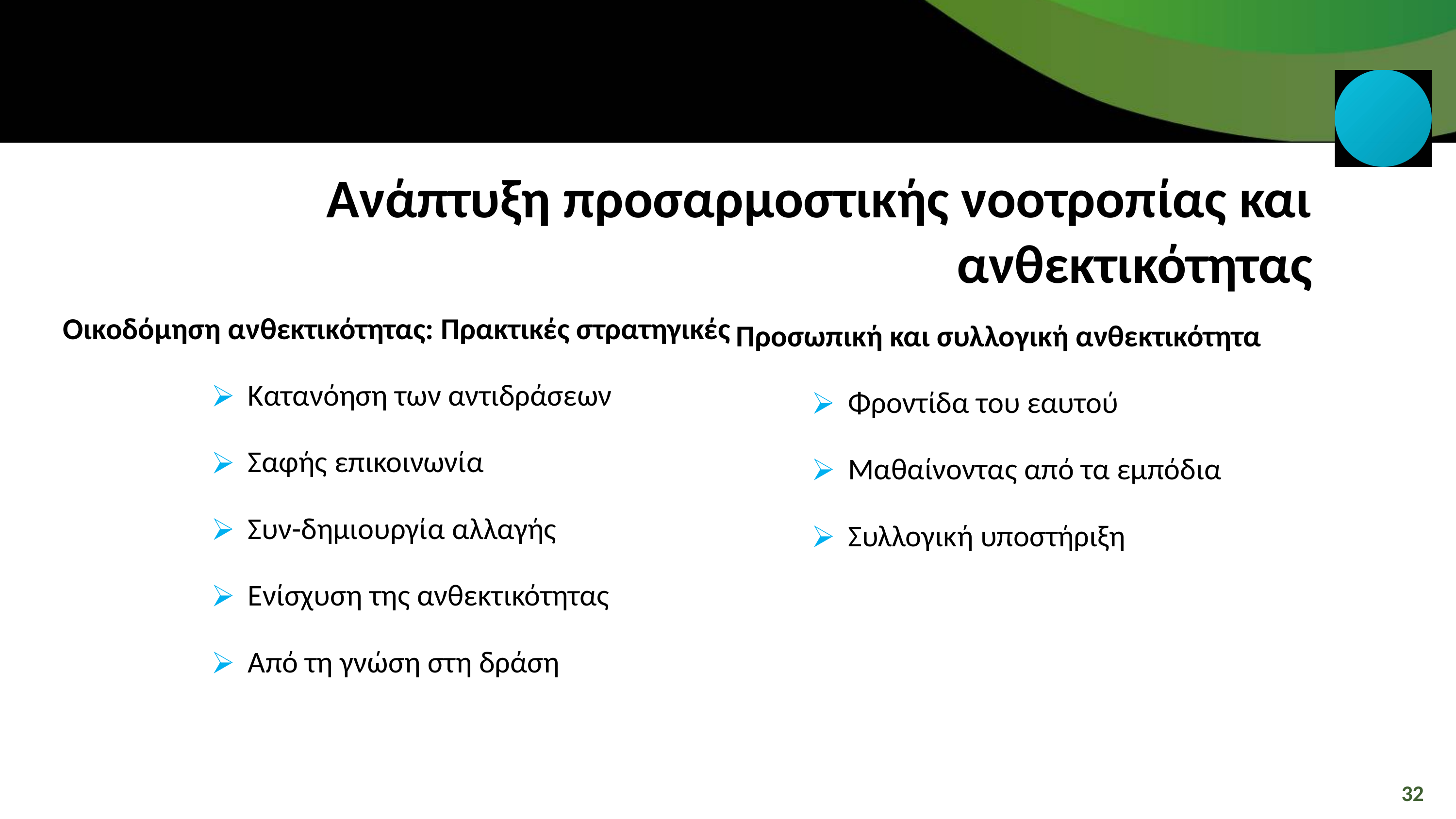

Ανάπτυξη προσαρμοστικής νοοτροπίας και ανθεκτικότητας
Οικοδόμηση ανθεκτικότητας: Πρακτικές στρατηγικές
Κατανόηση των αντιδράσεων
Σαφής επικοινωνία
Συν-δημιουργία αλλαγής
Ενίσχυση της ανθεκτικότητας
Από τη γνώση στη δράση
Προσωπική και συλλογική ανθεκτικότητα
Φροντίδα του εαυτού
Μαθαίνοντας από τα εμπόδια
Συλλογική υποστήριξη
32